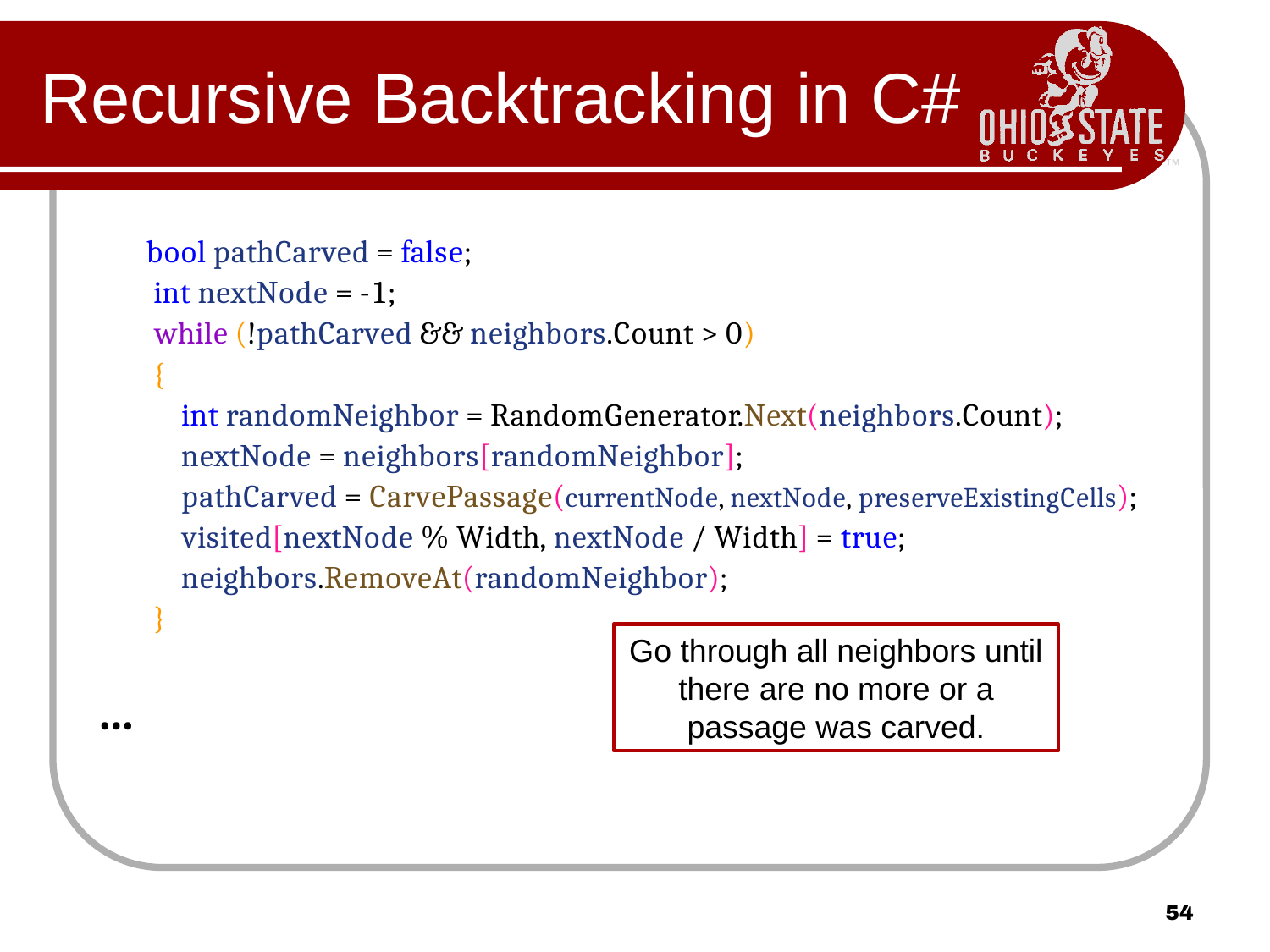

# Recursive Backtracking in C#
       bool pathCarved = false;
        int nextNode = -1;
        while (!pathCarved && neighbors.Count > 0)
        {
            int randomNeighbor = RandomGenerator.Next(neighbors.Count);
            nextNode = neighbors[randomNeighbor];
            pathCarved = CarvePassage(currentNode, nextNode, preserveExistingCells);
            visited[nextNode % Width, nextNode / Width] = true;
            neighbors.RemoveAt(randomNeighbor);
        }

…
Go through all neighbors until there are no more or a passage was carved.
54